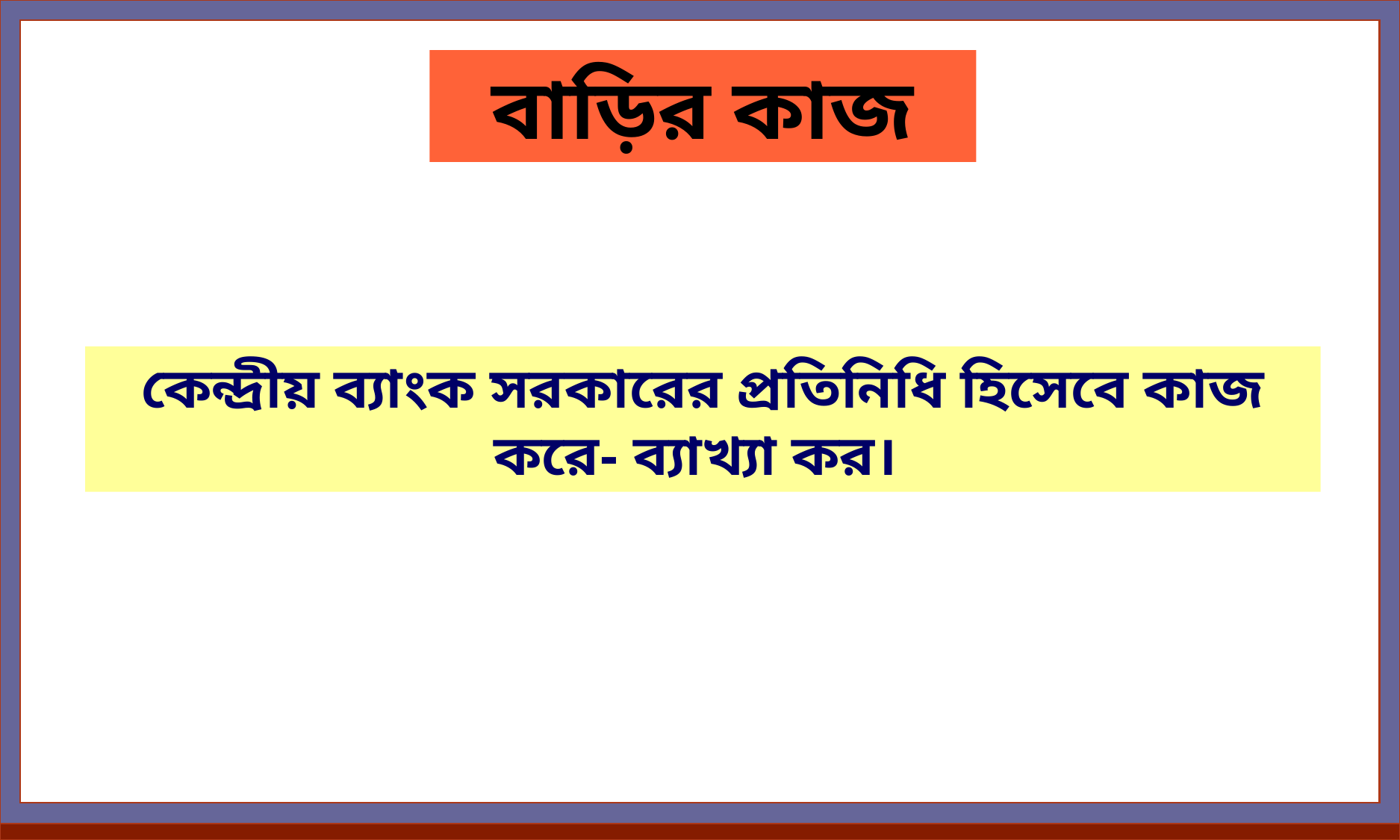

বাড়ির কাজ
কেন্দ্রীয় ব্যাংক সরকারের প্রতিনিধি হিসেবে কাজ করে- ব্যাখ্যা কর।